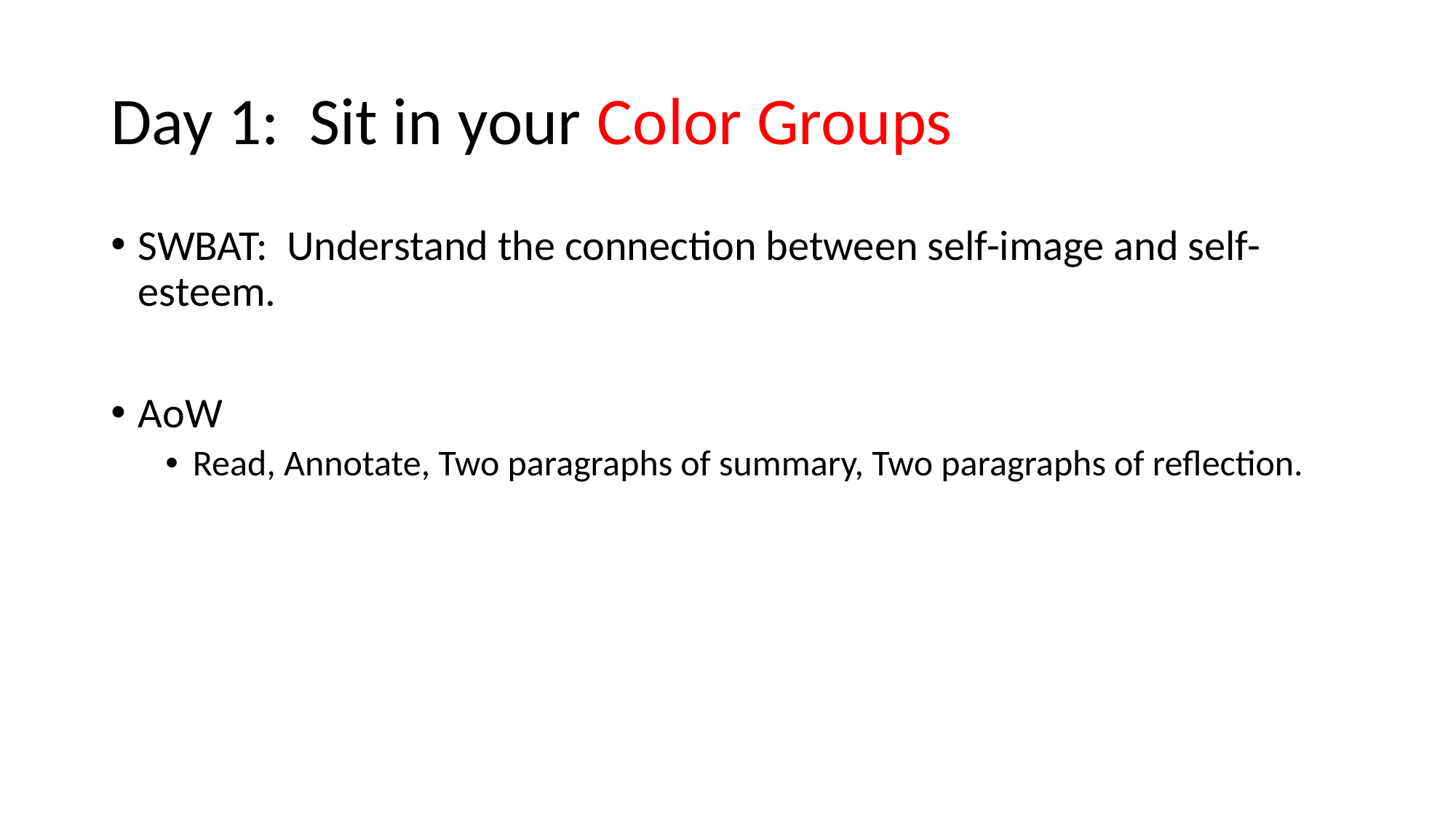

# Day 1:  Sit in your Color Groups
SWBAT:  Understand the connection between self-image and self-esteem.

AoW
Read, Annotate, Two paragraphs of summary, Two paragraphs of reflection.